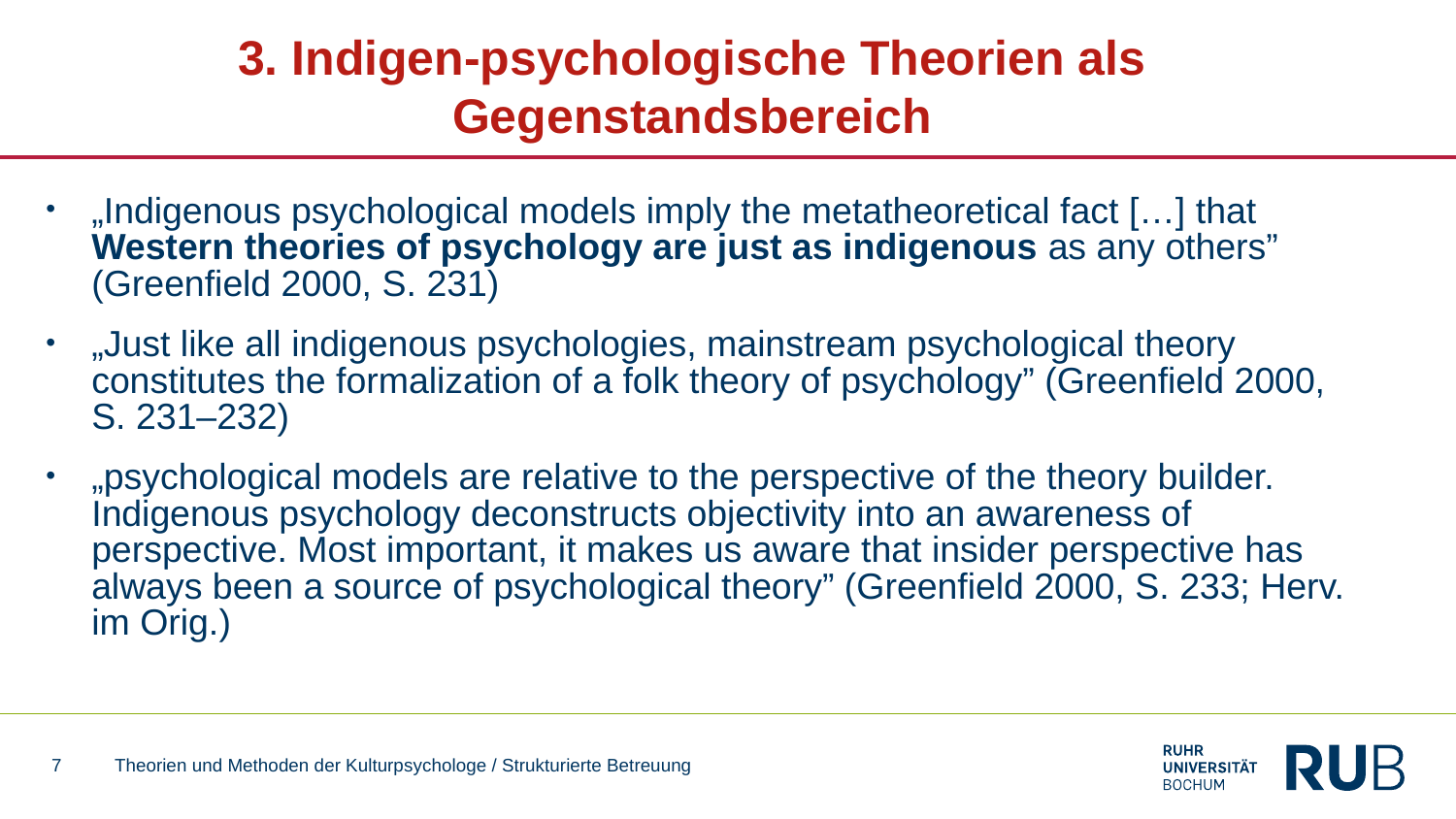

# 3. Indigen-psychologische Theorien als Gegenstandsbereich
„Indigenous psychological models imply the metatheoretical fact […] that Western theories of psychology are just as indigenous as any others” (Greenfield 2000, S. 231)
„Just like all indigenous psychologies, mainstream psychological theory constitutes the formalization of a folk theory of psychology” (Greenfield 2000, S. 231–232)
„psychological models are relative to the perspective of the theory builder. Indigenous psychology deconstructs objectivity into an awareness of perspective. Most important, it makes us aware that insider perspective has always been a source of psychological theory” (Greenfield 2000, S. 233; Herv. im Orig.)

7
Theorien und Methoden der Kulturpsychologe / Strukturierte Betreuung